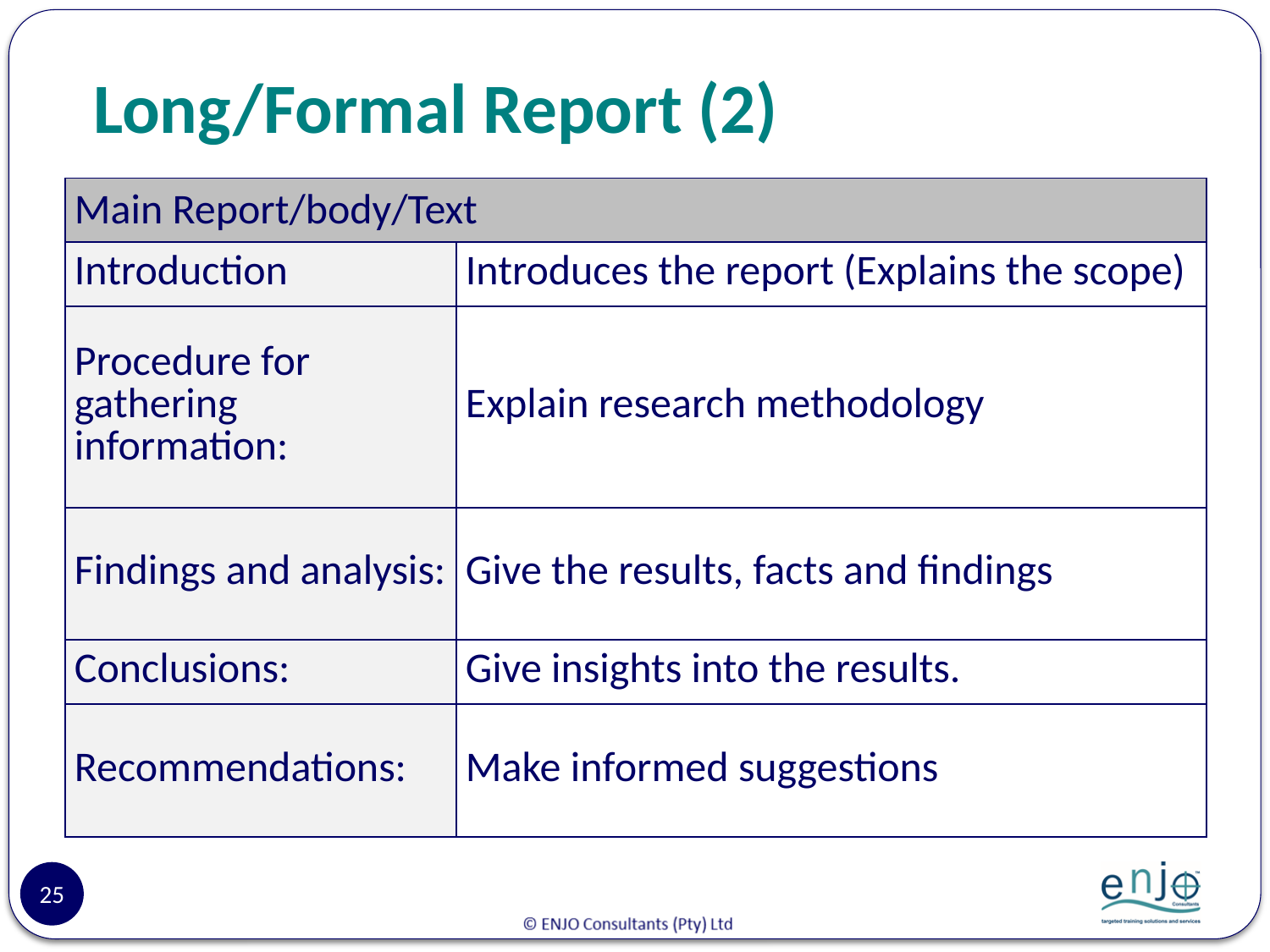

# Long/Formal Report (2)
| Main Report/body/Text |  |
| --- | --- |
| Introduction | Introduces the report (Explains the scope) |
| Procedure for gathering information: | Explain research methodology |
| Findings and analysis: | Give the results, facts and findings |
| Conclusions: | Give insights into the results. |
| Recommendations: | Make informed suggestions |
25